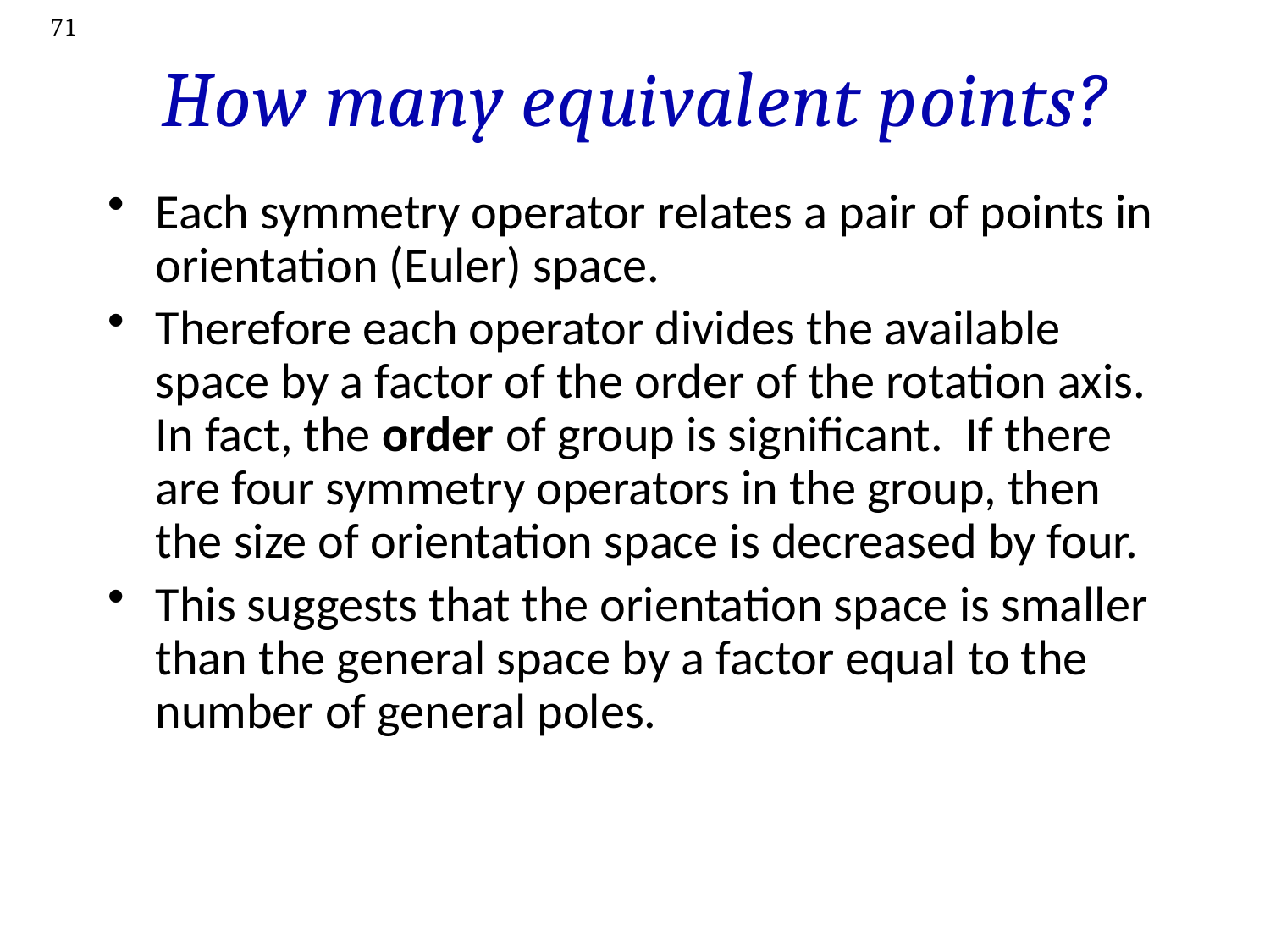

71
# How many equivalent points?
Each symmetry operator relates a pair of points in orientation (Euler) space.
Therefore each operator divides the available space by a factor of the order of the rotation axis.  In fact, the order of group is significant.  If there are four symmetry operators in the group, then the size of orientation space is decreased by four.
This suggests that the orientation space is smaller than the general space by a factor equal to the number of general poles.